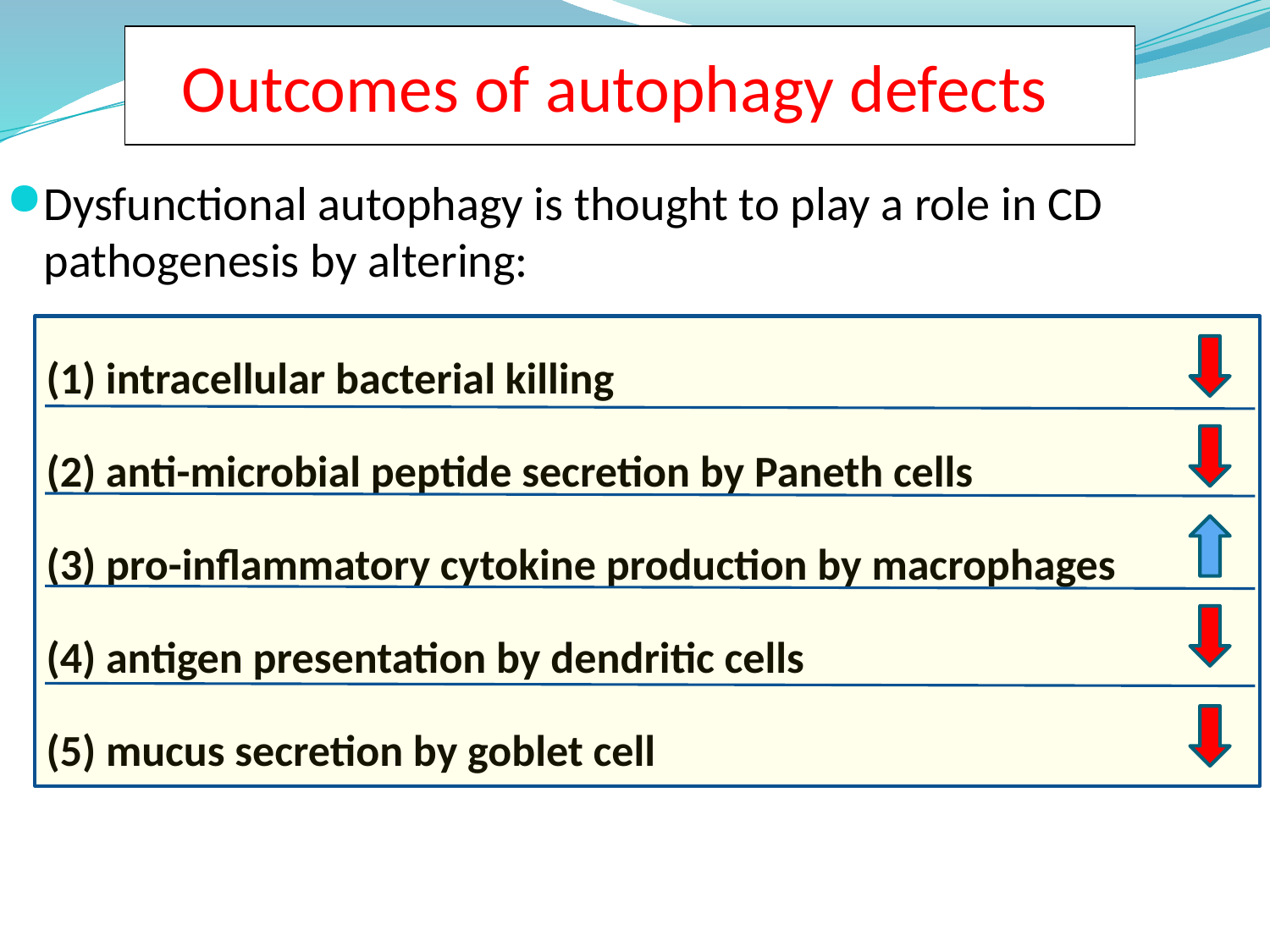

# Outcomes of autophagy defects
Dysfunctional autophagy is thought to play a role in CD pathogenesis by altering:

    (1) intracellular bacterial killing

    (2) anti-microbial peptide secretion by Paneth cells

    (3) pro-inflammatory cytokine production by macrophages

    (4) antigen presentation by dendritic cells

    (5) mucus secretion by goblet cell